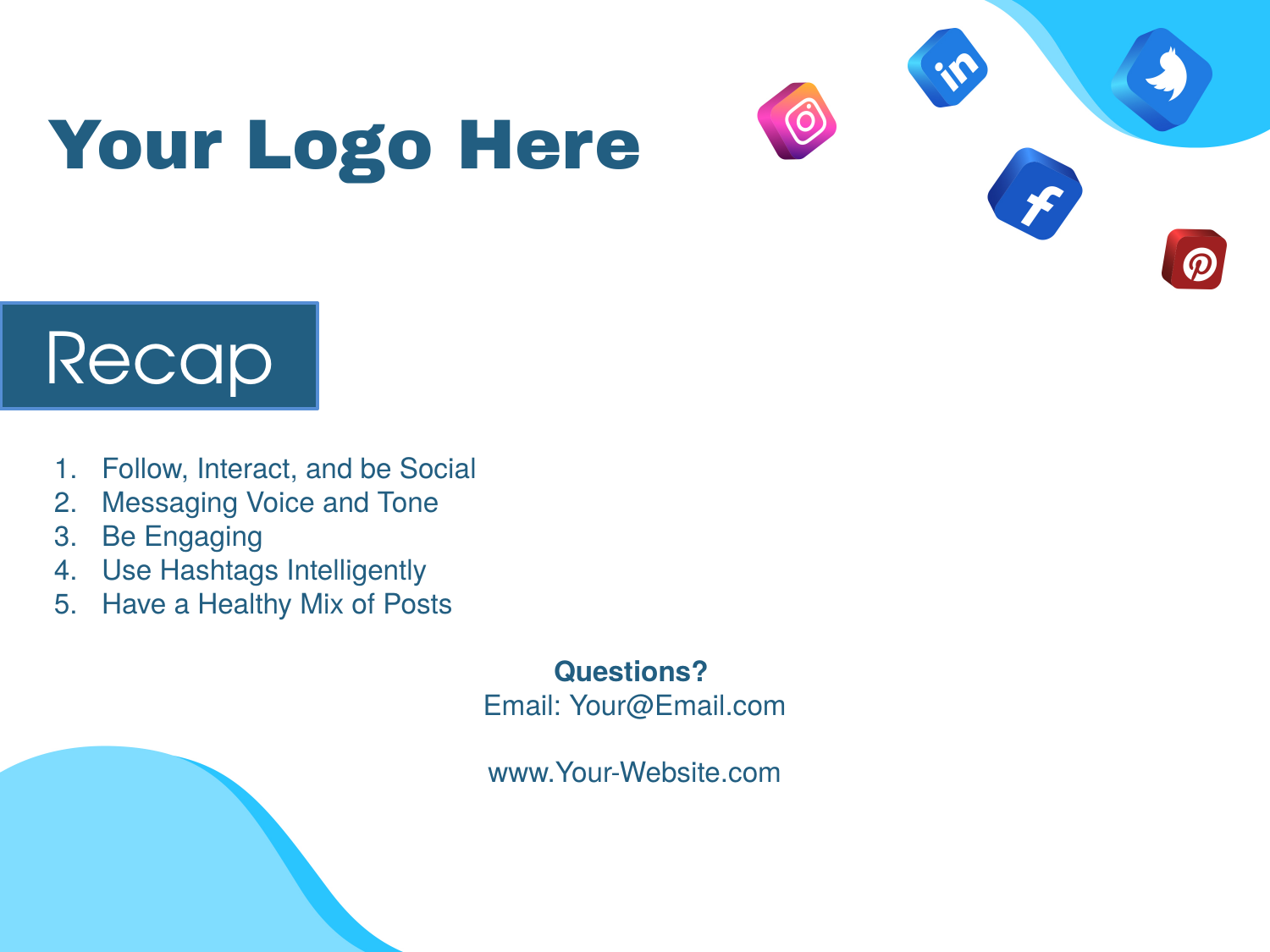

Your Logo Here

Recap
Follow, Interact, and be Social
Messaging Voice and Tone
Be Engaging
Use Hashtags Intelligently
Have a Healthy Mix of Posts

Questions?
Email: Your@Email.com

www.Your-Website.com